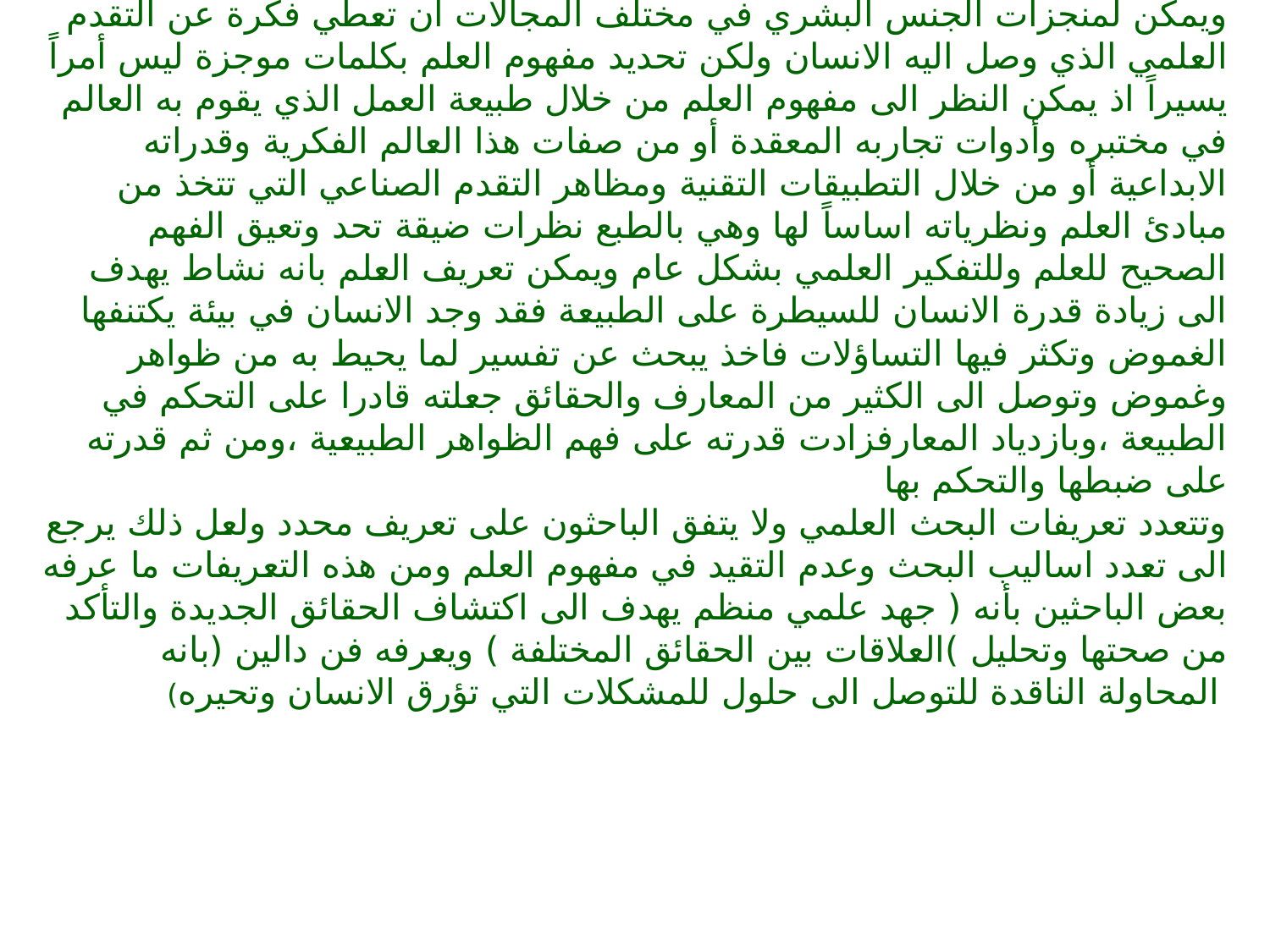

ويمكن لمنجزات الجنس البشري في مختلف المجالات ان تعطي فكرة عن التقدم العلمي الذي وصل اليه الانسان ولكن تحديد مفهوم العلم بكلمات موجزة ليس أمراً يسيراً اذ يمكن النظر الى مفهوم العلم من خلال طبيعة العمل الذي يقوم به العالم في مختبره وأدوات تجاربه المعقدة أو من صفات هذا العالم الفكرية وقدراته الابداعية أو من خلال التطبيقات التقنية ومظاهر التقدم الصناعي التي تتخذ من مبادئ العلم ونظرياته اساساً لها وهي بالطبع نظرات ضيقة تحد وتعيق الفهم الصحيح للعلم وللتفكير العلمي بشكل عام ويمكن تعريف العلم بانه نشاط يهدف الى زيادة قدرة الانسان للسيطرة على الطبيعة فقد وجد الانسان في بيئة يكتنفها الغموض وتكثر فيها التساؤلات فاخذ يبحث عن تفسير لما يحيط به من ظواهر وغموض وتوصل الى الكثير من المعارف والحقائق جعلته قادرا على التحكم في الطبيعة ،وبازدياد المعارفزادت قدرته على فهم الظواهر الطبيعية ،ومن ثم قدرته على ضبطها والتحكم بها
وتتعدد تعريفات البحث العلمي ولا يتفق الباحثون على تعريف محدد ولعل ذلك يرجع الى تعدد اساليب البحث وعدم التقيد في مفهوم العلم ومن هذه التعريفات ما عرفه بعض الباحثين بأنه ( جهد علمي منظم يهدف الى اكتشاف الحقائق الجديدة والتأكد من صحتها وتحليل )العلاقات بين الحقائق المختلفة ) ويعرفه فن دالين (بانه المحاولة الناقدة للتوصل الى حلول للمشكلات التي تؤرق الانسان وتحيره)